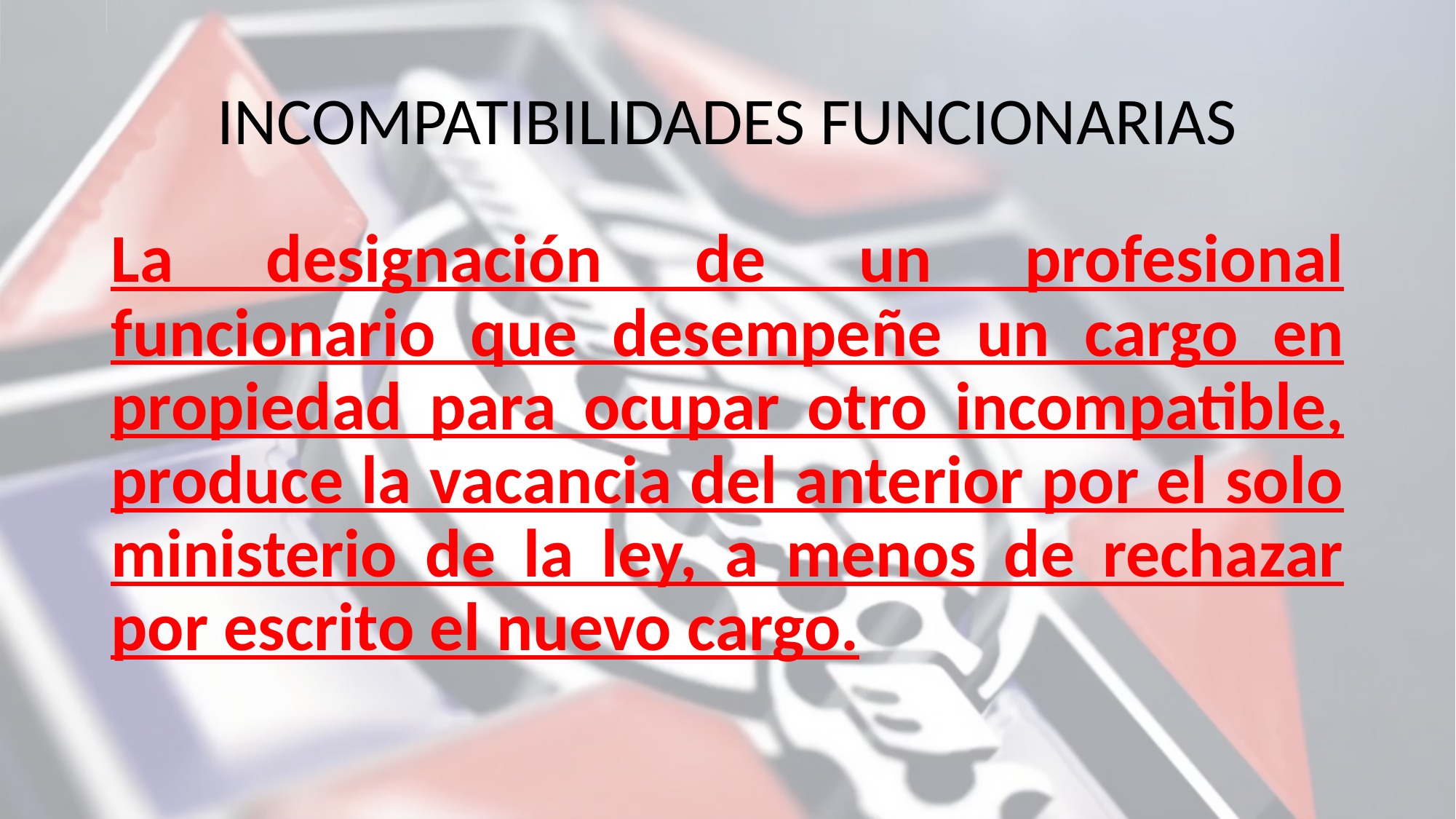

# INCOMPATIBILIDADES FUNCIONARIAS
La designación de un profesional funcionario que desempeñe un cargo en propiedad para ocupar otro incompatible, produce la vacancia del anterior por el solo ministerio de la ley, a menos de rechazar por escrito el nuevo cargo.